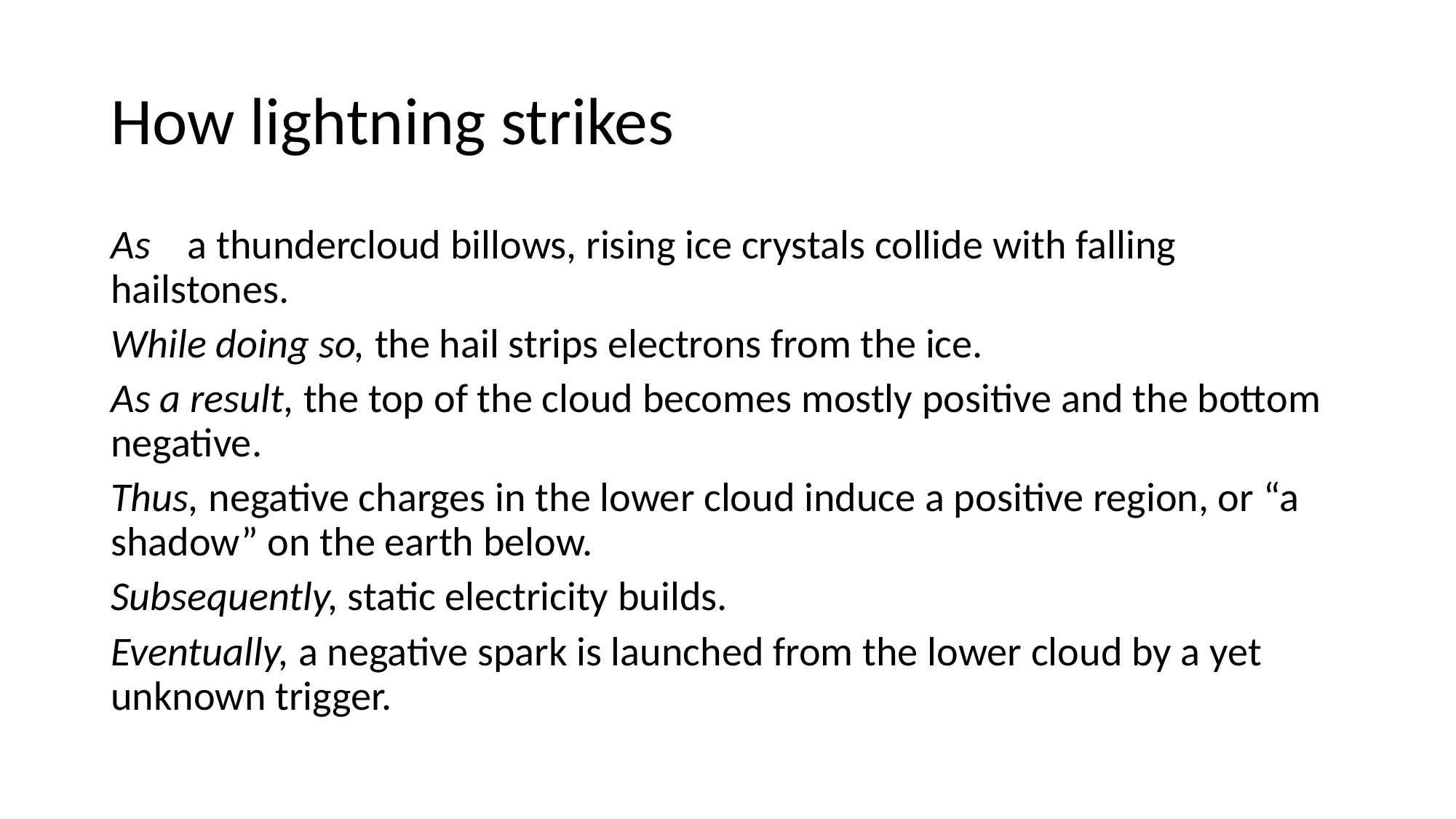

# How lightning strikes
As    a thundercloud billows, rising ice crystals collide with falling hailstones.
While doing so, the hail strips electrons from the ice.
As a result, the top of the cloud becomes mostly positive and the bottom negative.
Thus, negative charges in the lower cloud induce a positive region, or “a shadow” on the earth below.
Subsequently, static electricity builds.
Eventually, a negative spark is launched from the lower cloud by a yet unknown trigger.